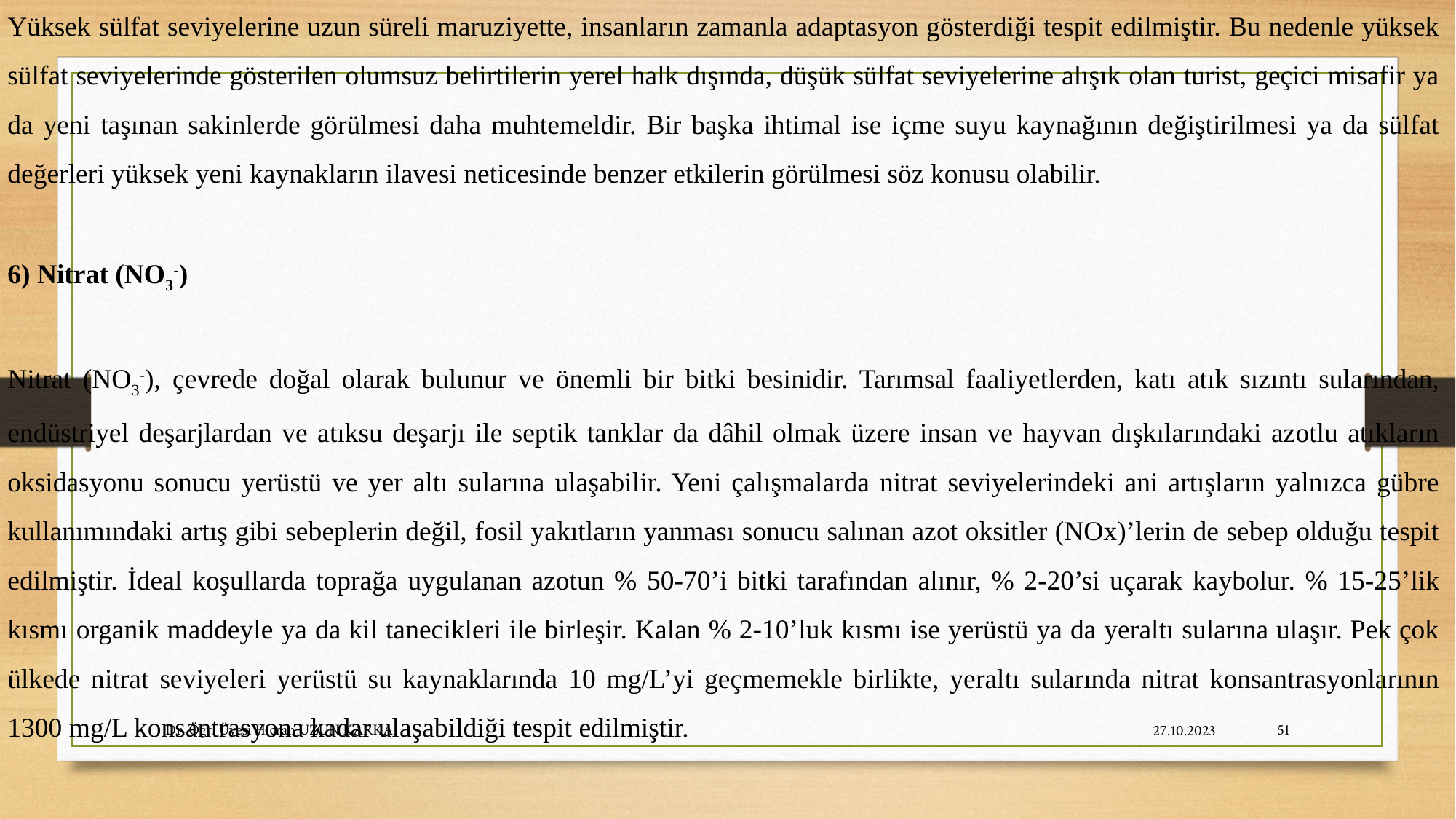

Yüksek sülfat seviyelerine uzun süreli maruziyette, insanların zamanla adaptasyon gösterdiği tespit edilmiştir. Bu nedenle yüksek sülfat seviyelerinde gösterilen olumsuz belirtilerin yerel halk dışında, düşük sülfat seviyelerine alışık olan turist, geçici misafir ya da yeni taşınan sakinlerde görülmesi daha muhtemeldir. Bir başka ihtimal ise içme suyu kaynağının değiştirilmesi ya da sülfat değerleri yüksek yeni kaynakların ilavesi neticesinde benzer etkilerin görülmesi söz konusu olabilir.

6) Nitrat (NO3-)

Nitrat (NO3-), çevrede doğal olarak bulunur ve önemli bir bitki besinidir. Tarımsal faaliyetlerden, katı atık sızıntı sularından, endüstriyel deşarjlardan ve atıksu deşarjı ile septik tanklar da dâhil olmak üzere insan ve hayvan dışkılarındaki azotlu atıkların oksidasyonu sonucu yerüstü ve yer altı sularına ulaşabilir. Yeni çalışmalarda nitrat seviyelerindeki ani artışların yalnızca gübre kullanımındaki artış gibi sebeplerin değil, fosil yakıtların yanması sonucu salınan azot oksitler (NOx)’lerin de sebep olduğu tespit edilmiştir. İdeal koşullarda toprağa uygulanan azotun % 50-70’i bitki tarafından alınır, % 2-20’si uçarak kaybolur. % 15-25’lik kısmı organik maddeyle ya da kil tanecikleri ile birleşir. Kalan % 2-10’luk kısmı ise yerüstü ya da yeraltı sularına ulaşır. Pek çok ülkede nitrat seviyeleri yerüstü su kaynaklarında 10 mg/L’yi geçmemekle birlikte, yeraltı sularında nitrat konsantrasyonlarının 1300 mg/L konsantrasyona kadar ulaşabildiği tespit edilmiştir.
Dr. Öğr. Üyesi Hicran UZUN KARKA
27.10.2023
51